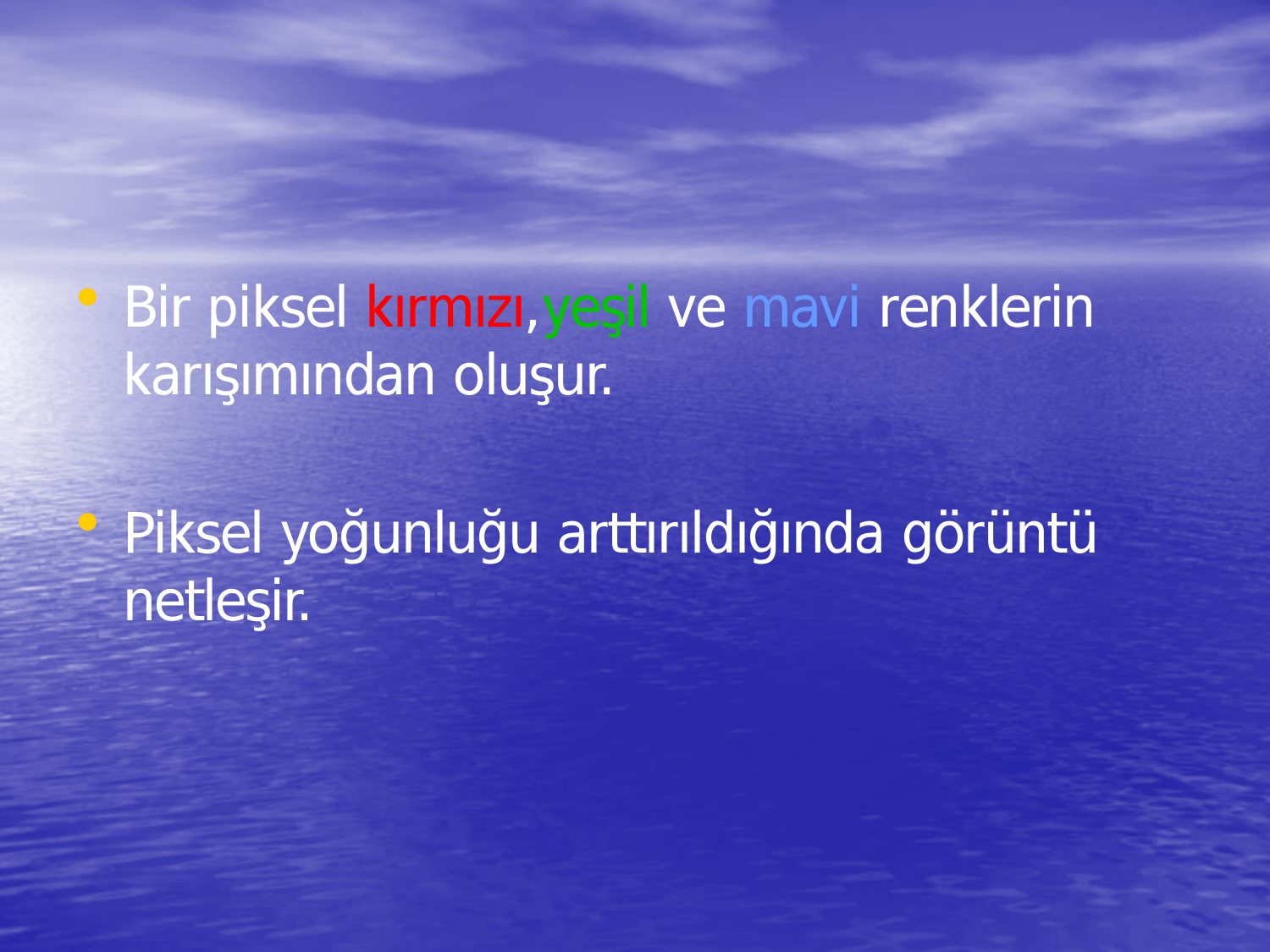

Bir piksel kırmızı,yeşil ve mavi renklerin karışımından oluşur.

Piksel yoğunluğu arttırıldığında görüntü netleşir.